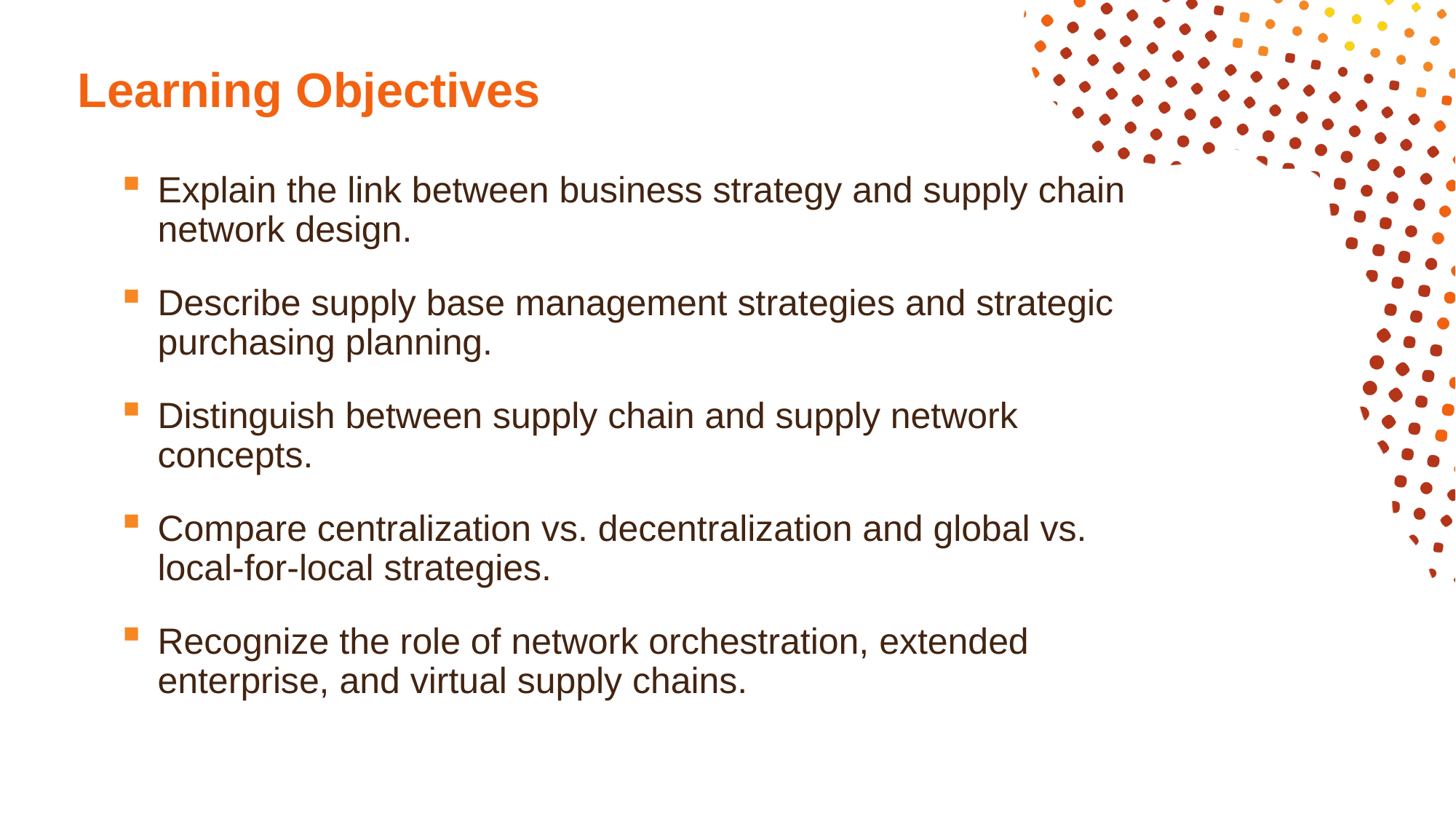

# Learning Objectives
Explain the link between business strategy and supply chain network design.
Describe supply base management strategies and strategic purchasing planning.
Distinguish between supply chain and supply network concepts.
Compare centralization vs. decentralization and global vs. local-for-local strategies.
Recognize the role of network orchestration, extended enterprise, and virtual supply chains.